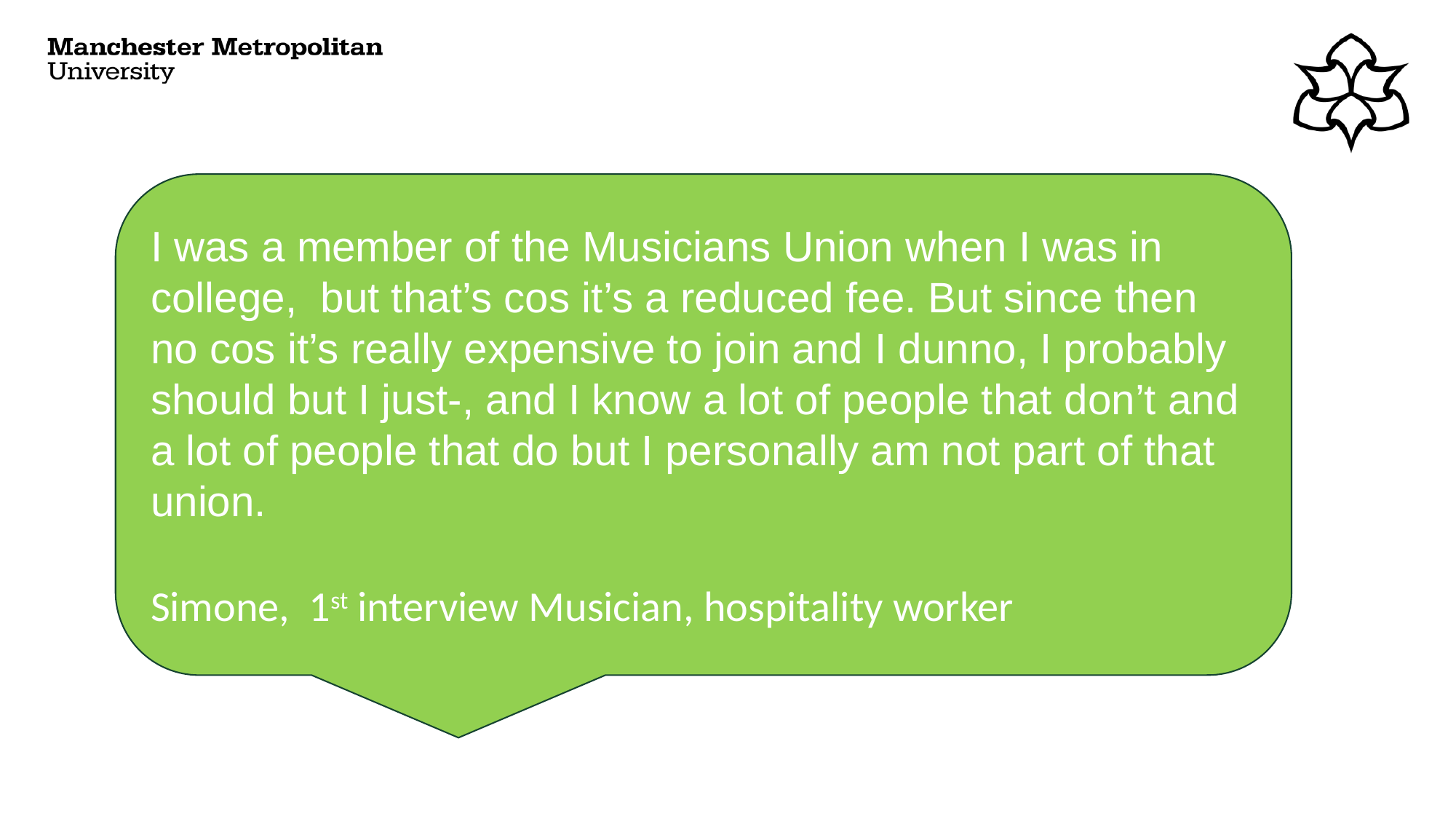

I was a member of the Musicians Union when I was in college,  but that’s cos it’s a reduced fee. But since then no cos it’s really expensive to join and I dunno, I probably should but I just-, and I know a lot of people that don’t and a lot of people that do but I personally am not part of that union.

Simone,  1st interview Musician, hospitality worker